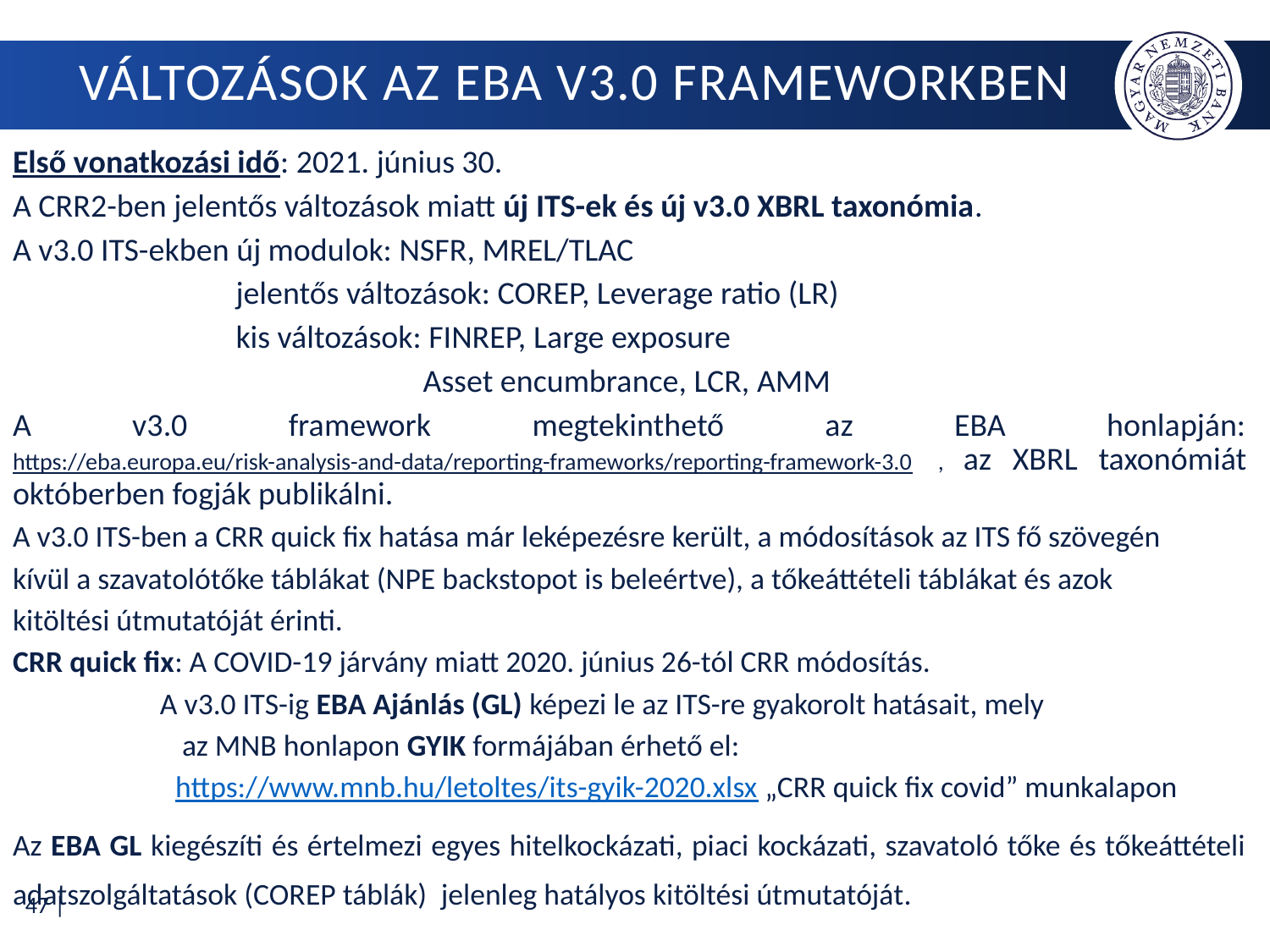

# változások az EBA v3.0 Frameworkben
Első vonatkozási idő: 2021. június 30.
A CRR2-ben jelentős változások miatt új ITS-ek és új v3.0 XBRL taxonómia.
A v3.0 ITS-ekben új modulok: NSFR, MREL/TLAC
                               jelentős változások: COREP, Leverage ratio (LR)
                               kis változások: FINREP, Large exposure
                                                         Asset encumbrance, LCR, AMM
A v3.0 framework megtekinthető az EBA honlapján: https://eba.europa.eu/risk-analysis-and-data/reporting-frameworks/reporting-framework-3.0 , az XBRL taxonómiát októberben fogják publikálni.
A v3.0 ITS-ben a CRR quick fix hatása már leképezésre került, a módosítások az ITS fő szövegén
kívül a szavatolótőke táblákat (NPE backstopot is beleértve), a tőkeáttételi táblákat és azok
kitöltési útmutatóját érinti.
CRR quick fix: A COVID-19 járvány miatt 2020. június 26-tól CRR módosítás.
	            A v3.0 ITS-ig EBA Ajánlás (GL) képezi le az ITS-re gyakorolt hatásait, mely
                         az MNB honlapon GYIK formájában érhető el:
                        https://www.mnb.hu/letoltes/its-gyik-2020.xlsx „CRR quick fix covid” munkalapon
Az EBA GL kiegészíti és értelmezi egyes hitelkockázati, piaci kockázati, szavatoló tőke és tőkeáttételi adatszolgáltatások (COREP táblák)  jelenleg hatályos kitöltési útmutatóját.